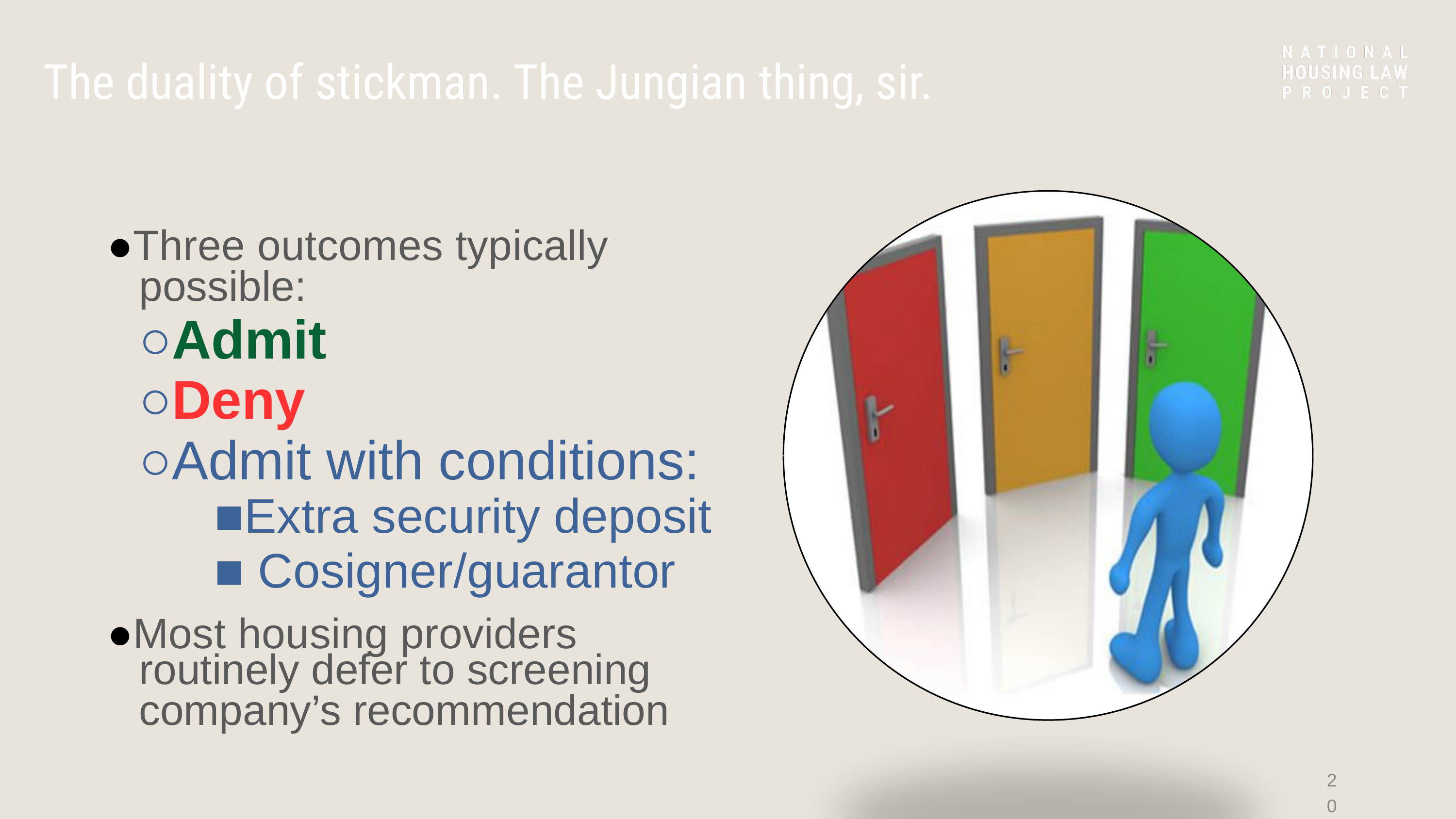

The duality of stickman. The Jungian thing, sir.

●Three outcomes typically

possible:
○Admit
○Deny
○Admit with conditions:
■Extra security deposit ■ Cosigner/guarantor
●Most housing providers
routinely defer to screening company’s recommendation

20